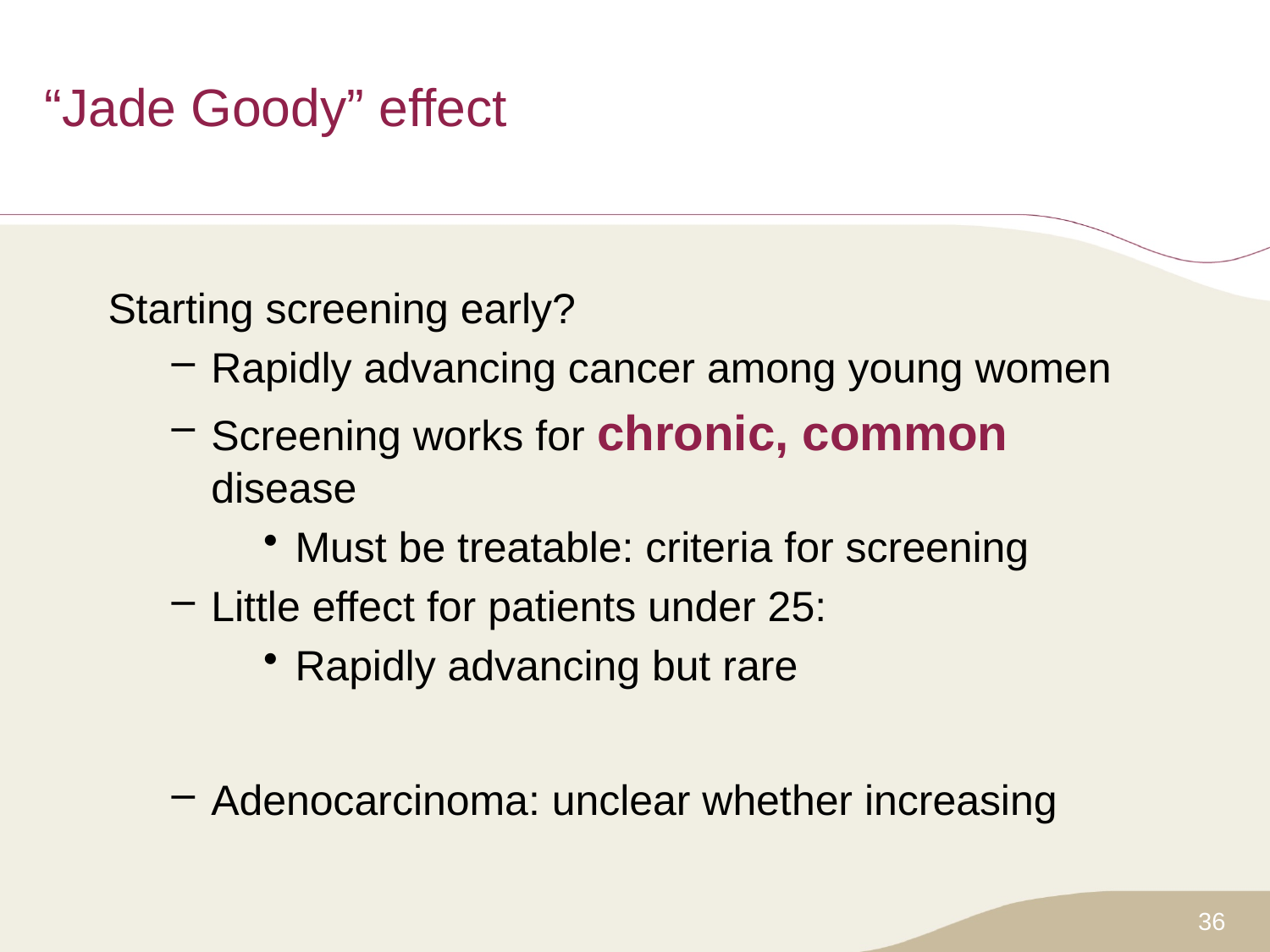

# “Jade Goody” effect
Starting screening early?
Rapidly advancing cancer among young women
Screening works for chronic, common disease
Must be treatable: criteria for screening
Little effect for patients under 25:
Rapidly advancing but rare

Adenocarcinoma: unclear whether increasing
36